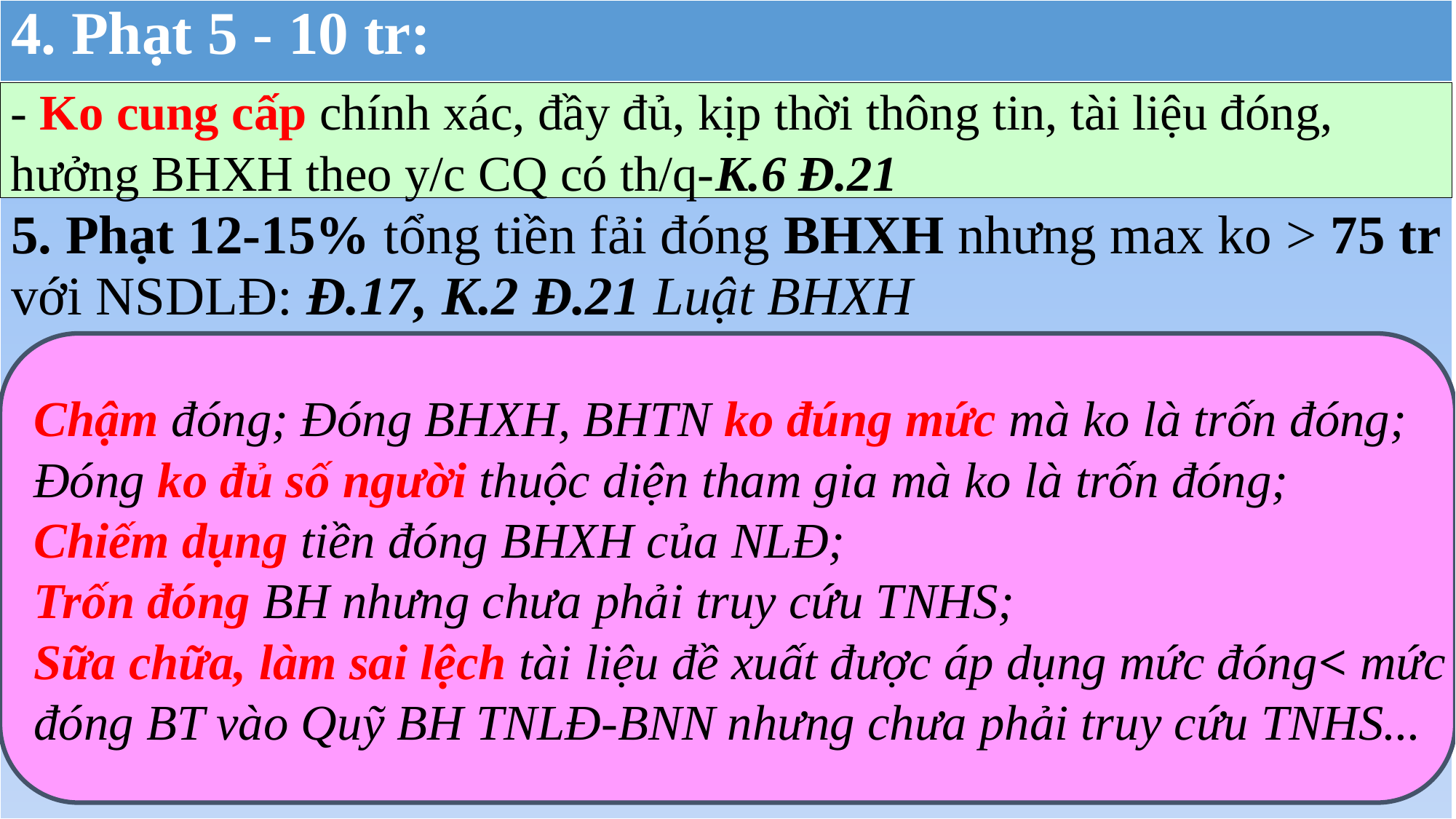

| 4. Phạt 5 - 10 tr: |
| --- |
| 5. Phạt 12-15% tổng tiền fải đóng BHXH nhưng max ko > 75 tr với NSDLĐ: Đ.17, K.2 Đ.21 Luật BHXH |
- Ko cung cấp chính xác, đầy đủ, kịp thời thông tin, tài liệu đóng,
hưởng BHXH theo y/c CQ có th/q-K.6 Đ.21
Chậm đóng; Đóng BHXH, BHTN ko đúng mức mà ko là trốn đóng;
Đóng ko đủ số người thuộc diện tham gia mà ko là trốn đóng;
Chiếm dụng tiền đóng BHXH của NLĐ;
Trốn đóng BH nhưng chưa phải truy cứu TNHS;
Sữa chữa, làm sai lệch tài liệu đề xuất được áp dụng mức đóng< mức
đóng BT vào Quỹ BH TNLĐ-BNN nhưng chưa phải truy cứu TNHS...
75